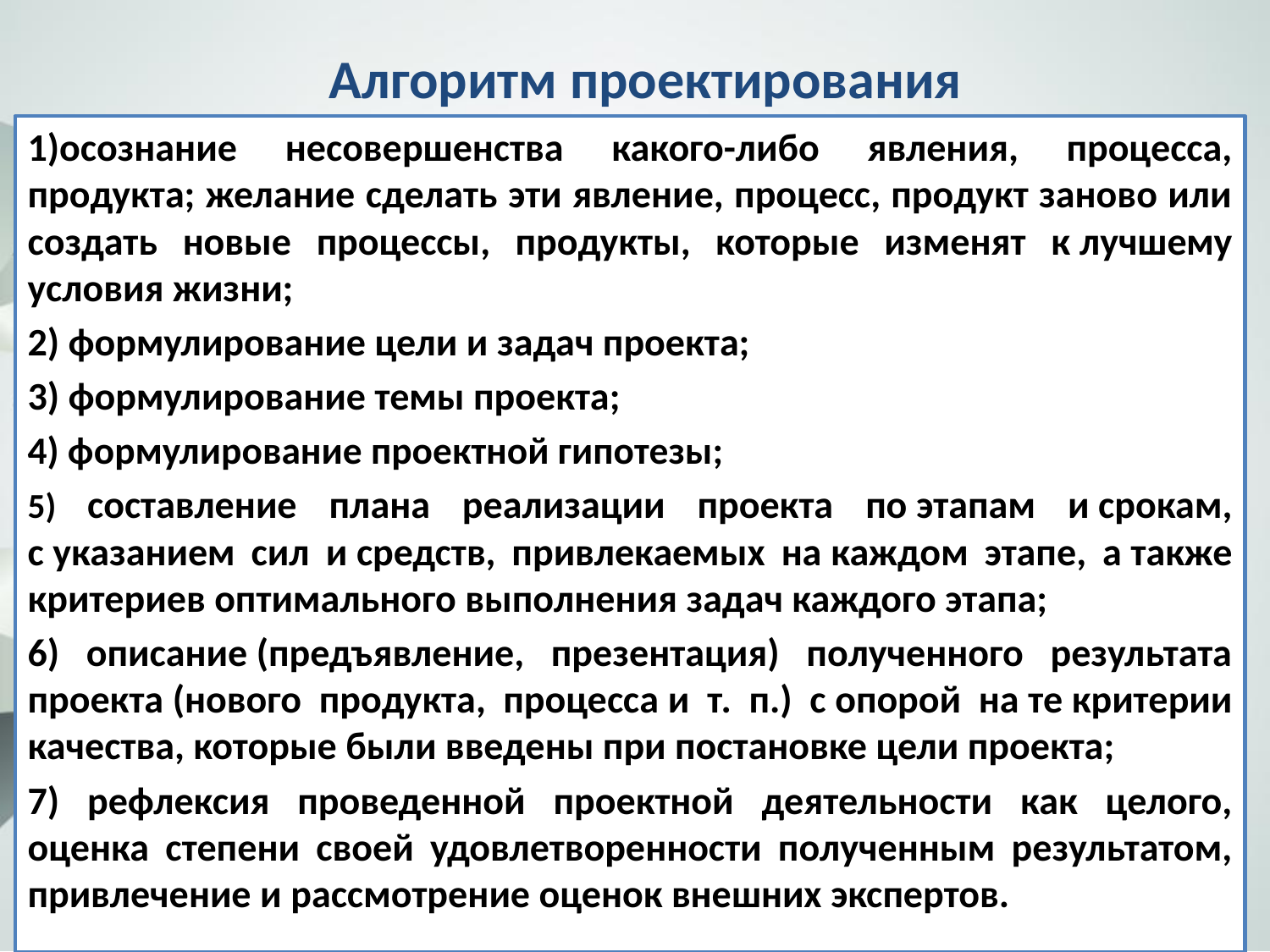

# Алгоритм проектирования
1)осознание несовершенства какого-либо явления, процесса, продукта; желание сделать эти явление, процесс, продукт заново или создать новые процессы, продукты, которые изменят к лучшему условия жизни;
2) формулирование цели и задач проекта;
3) формулирование темы проекта;
4) формулирование проектной гипотезы;
5) составление плана реализации проекта по этапам и срокам, с указанием сил и средств, привлекаемых на каждом этапе, а также критериев оптимального выполнения задач каждого этапа;
6) описание (предъявление, презентация) полученного результата проекта (нового продукта, процесса и т. п.) с опорой на те критерии качества, которые были введены при постановке цели проекта;
7) рефлексия проведенной проектной деятельности как целого, оценка степени своей удовлетворенности полученным результатом, привлечение и рассмотрение оценок внешних экспертов.